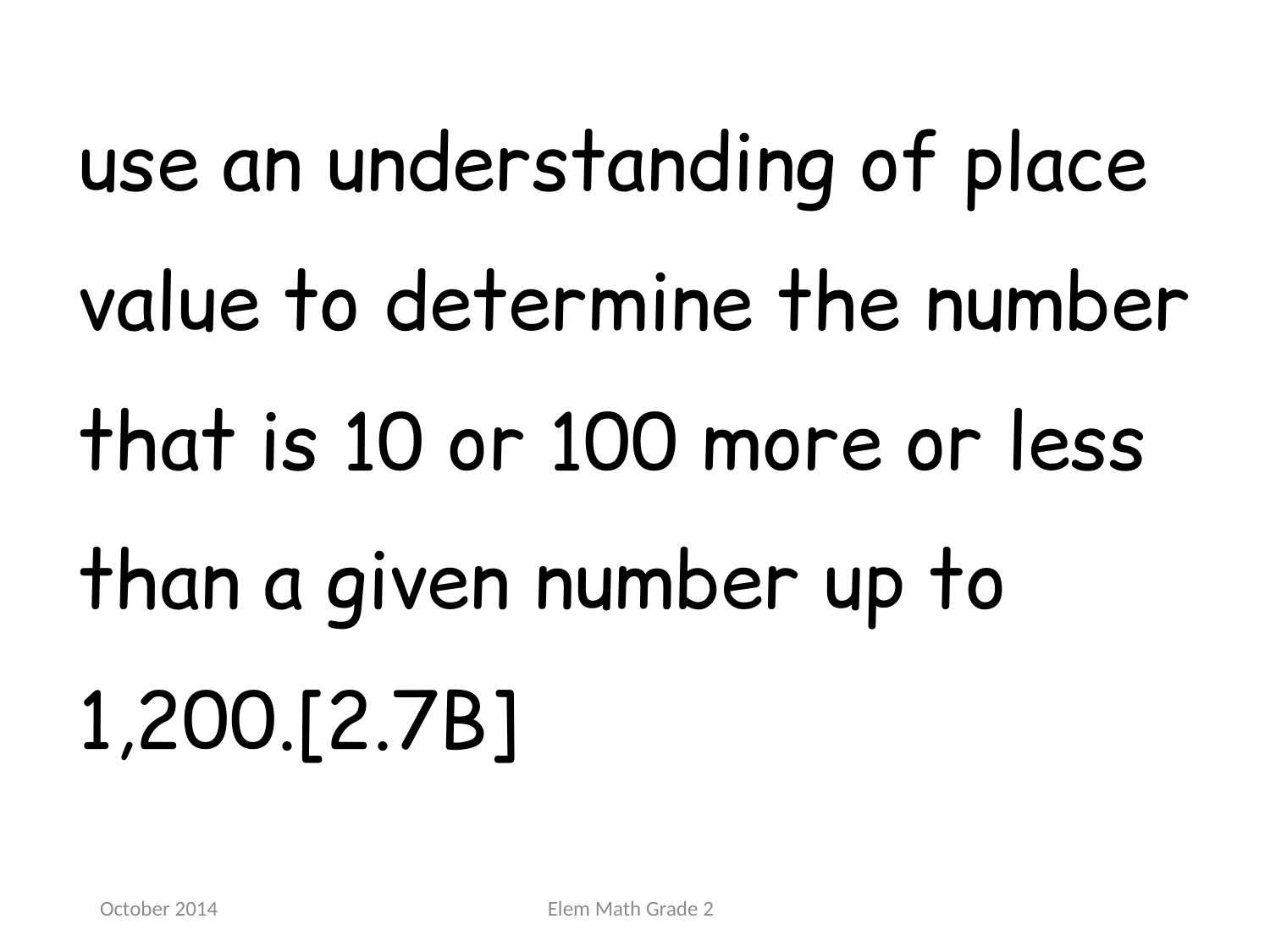

use an understanding of place value to determine the number that is 10 or 100 more or less than a given number up to 1,200.[2.7B]
October 2014
Elem Math Grade 2